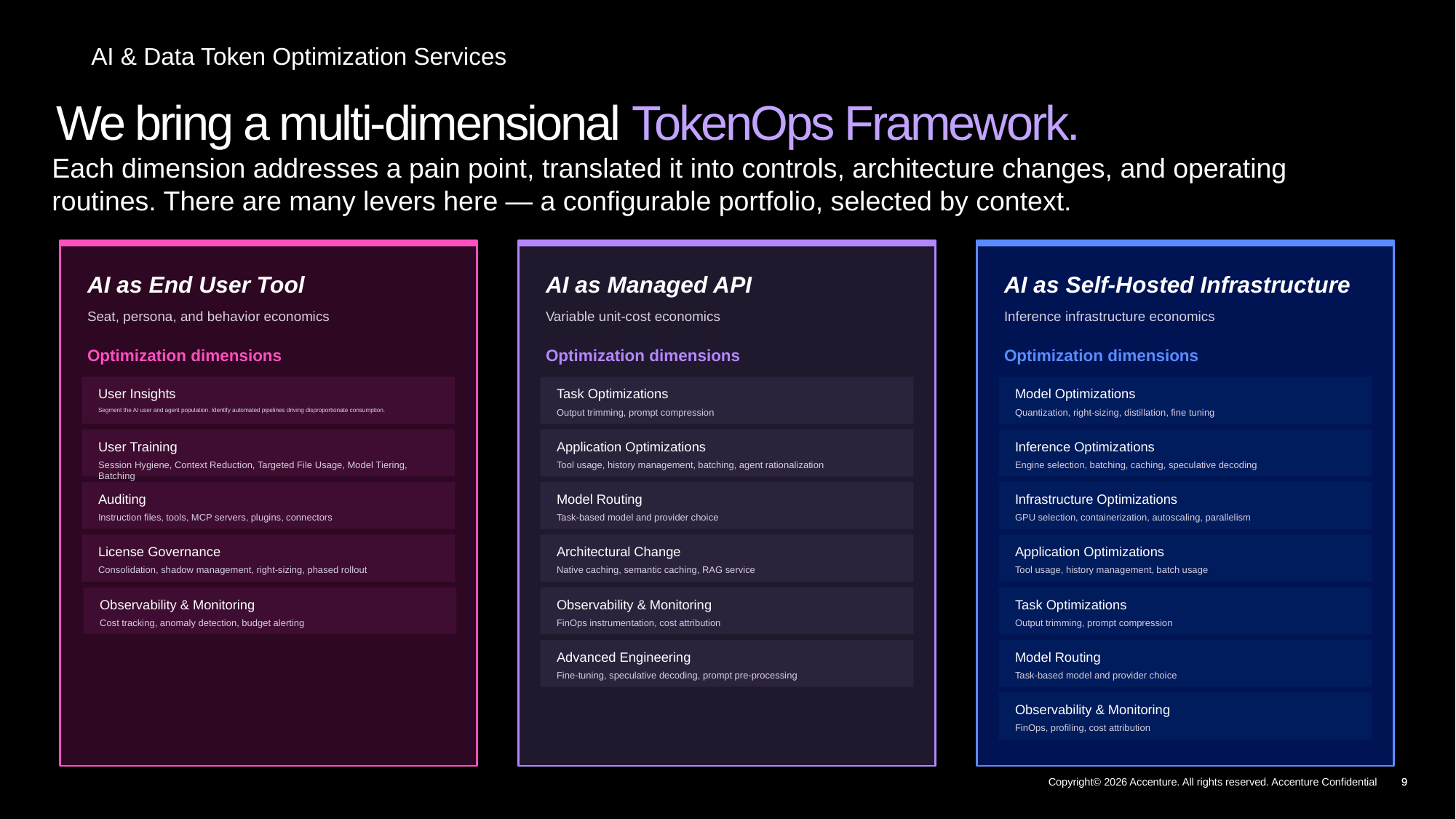

We bring a multi-dimensional TokenOps Framework.
Each dimension addresses a pain point, translated it into controls, architecture changes, and operating routines. There are many levers here — a configurable portfolio, selected by context.

AI as End User Tool
AI as Managed API
AI as Self-Hosted Infrastructure
Seat, persona, and behavior economics
Variable unit-cost economics
Inference infrastructure economics
Optimization dimensions
Optimization dimensions
Optimization dimensions

User Insights
Task Optimizations
Model Optimizations
Segment the AI user and agent population. Identify automated pipelines driving disproportionate consumption.
Output trimming, prompt compression
Quantization, right-sizing, distillation, fine tuning

User Training
Application Optimizations
Inference Optimizations
Session Hygiene, Context Reduction, Targeted File Usage, Model Tiering, Batching
Tool usage, history management, batching, agent rationalization
Engine selection, batching, caching, speculative decoding

Auditing
Model Routing
Infrastructure Optimizations
Instruction files, tools, MCP servers, plugins, connectors
Task-based model and provider choice
GPU selection, containerization, autoscaling, parallelism

License Governance
Architectural Change
Application Optimizations
Consolidation, shadow management, right-sizing, phased rollout
Native caching, semantic caching, RAG service
Tool usage, history management, batch usage

Observability & Monitoring
Observability & Monitoring
Task Optimizations
Cost tracking, anomaly detection, budget alerting
FinOps instrumentation, cost attribution
Output trimming, prompt compression

Advanced Engineering
Model Routing
Fine-tuning, speculative decoding, prompt pre-processing
Task-based model and provider choice

Observability & Monitoring
FinOps, profiling, cost attribution